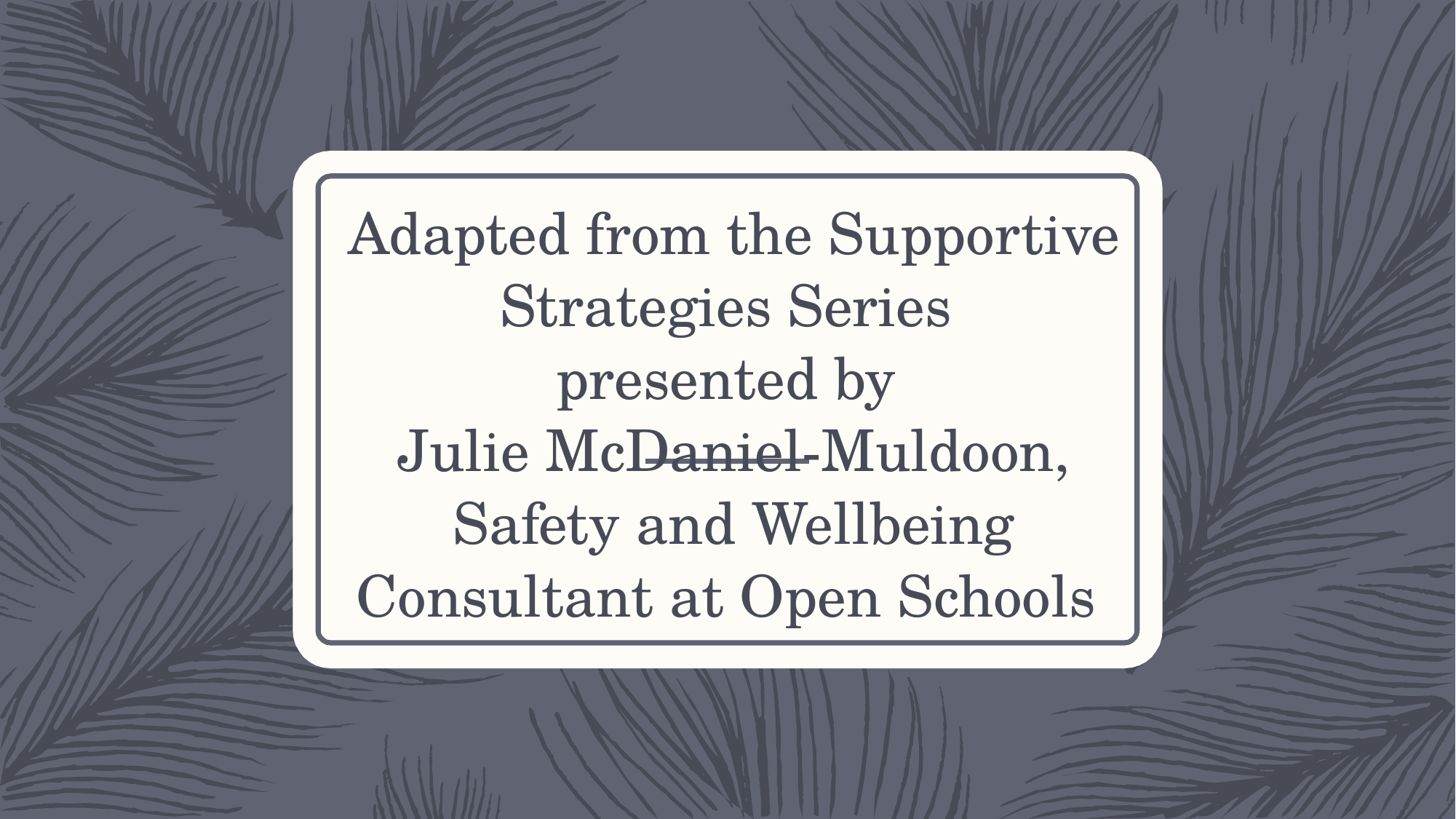

# Adapted from the Supportive Strategies Series presented by Julie McDaniel-Muldoon, Safety and Wellbeing Consultant at Open Schools